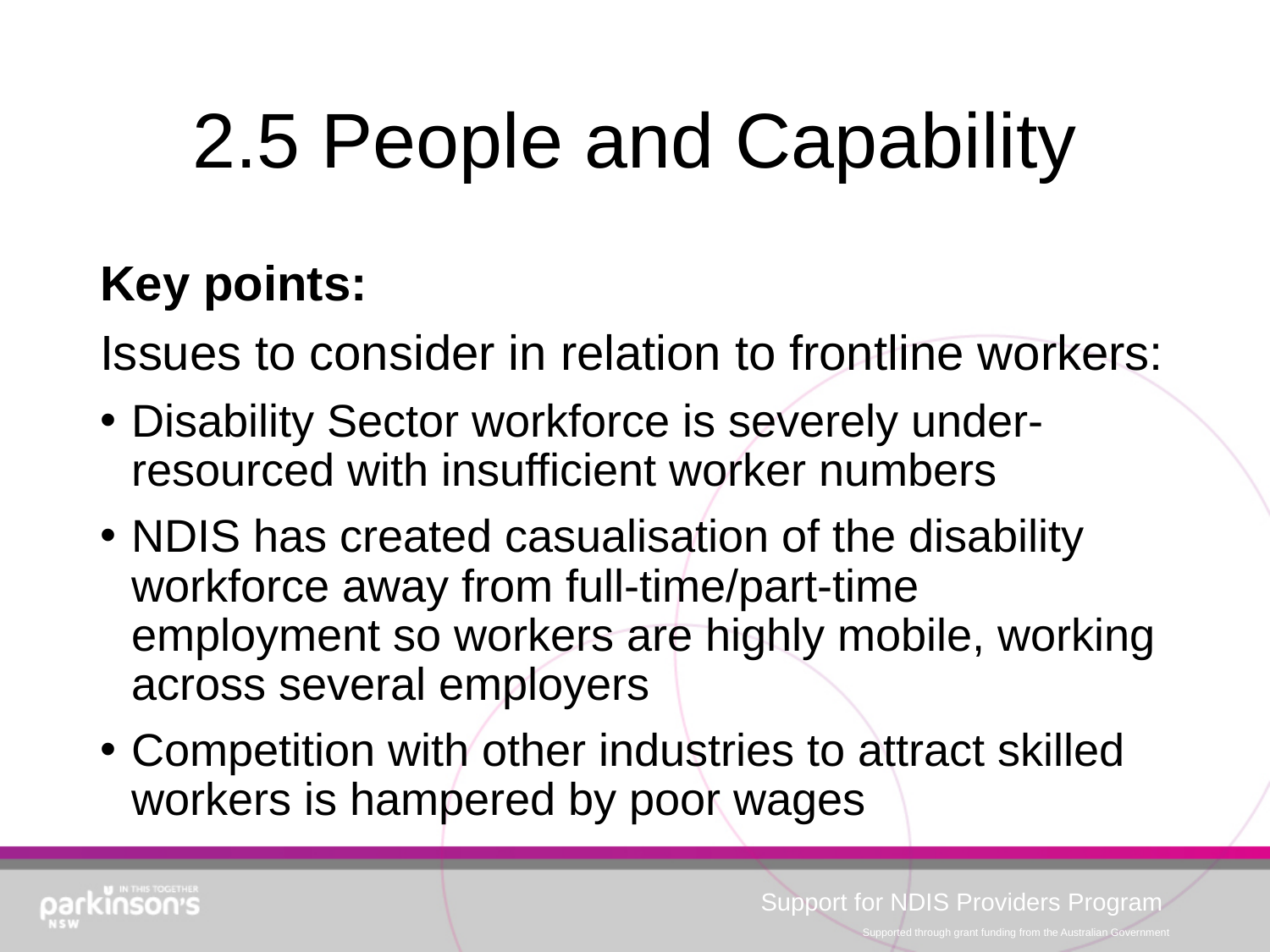

# 2.5 People and Capability
Key points:
Issues to consider in relation to frontline workers:
Disability Sector workforce is severely under-resourced with insufficient worker numbers
NDIS has created casualisation of the disability workforce away from full-time/part-time employment so workers are highly mobile, working across several employers
Competition with other industries to attract skilled workers is hampered by poor wages